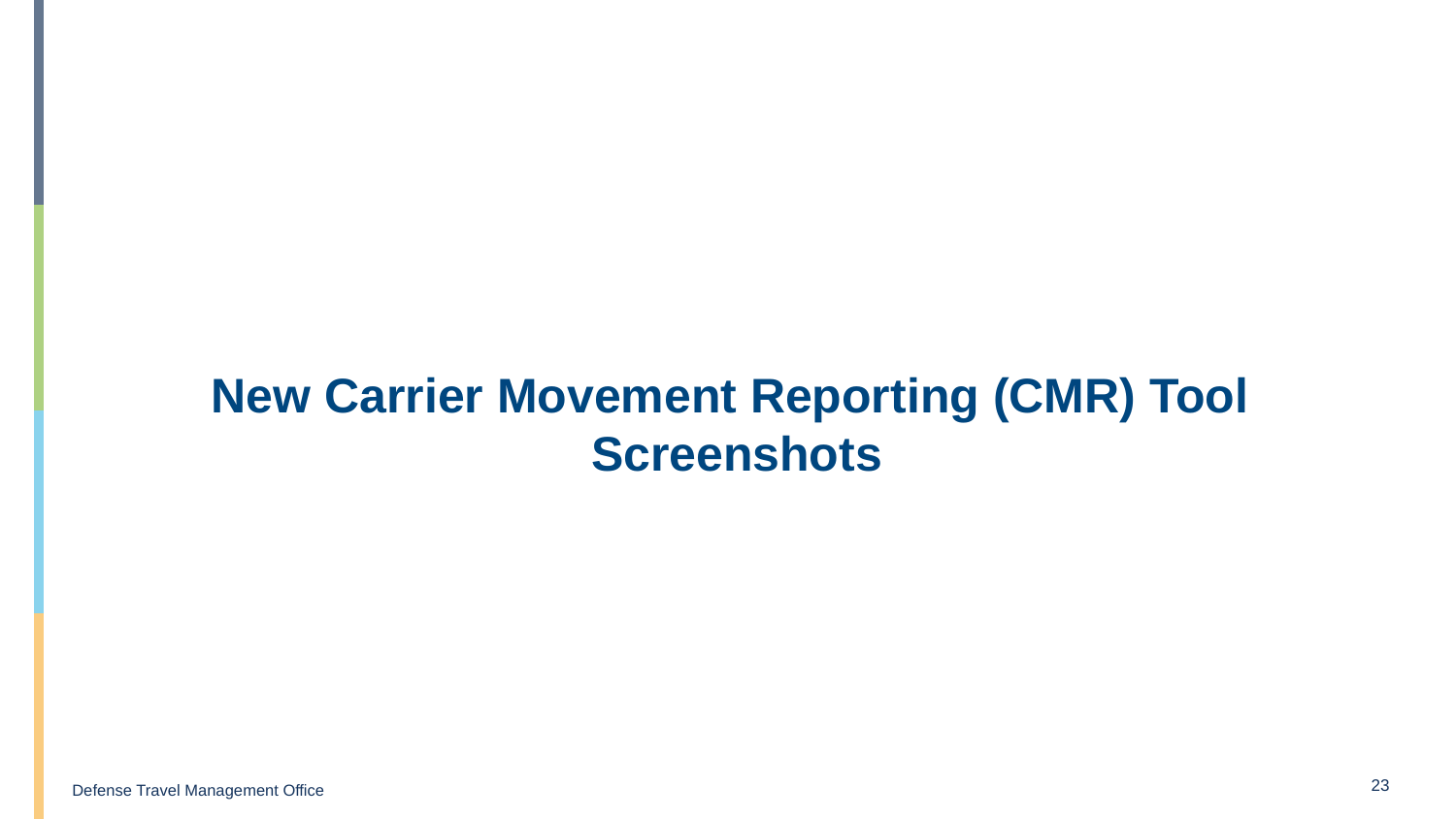

# New Carrier Movement Reporting (CMR) Tool Screenshots
23